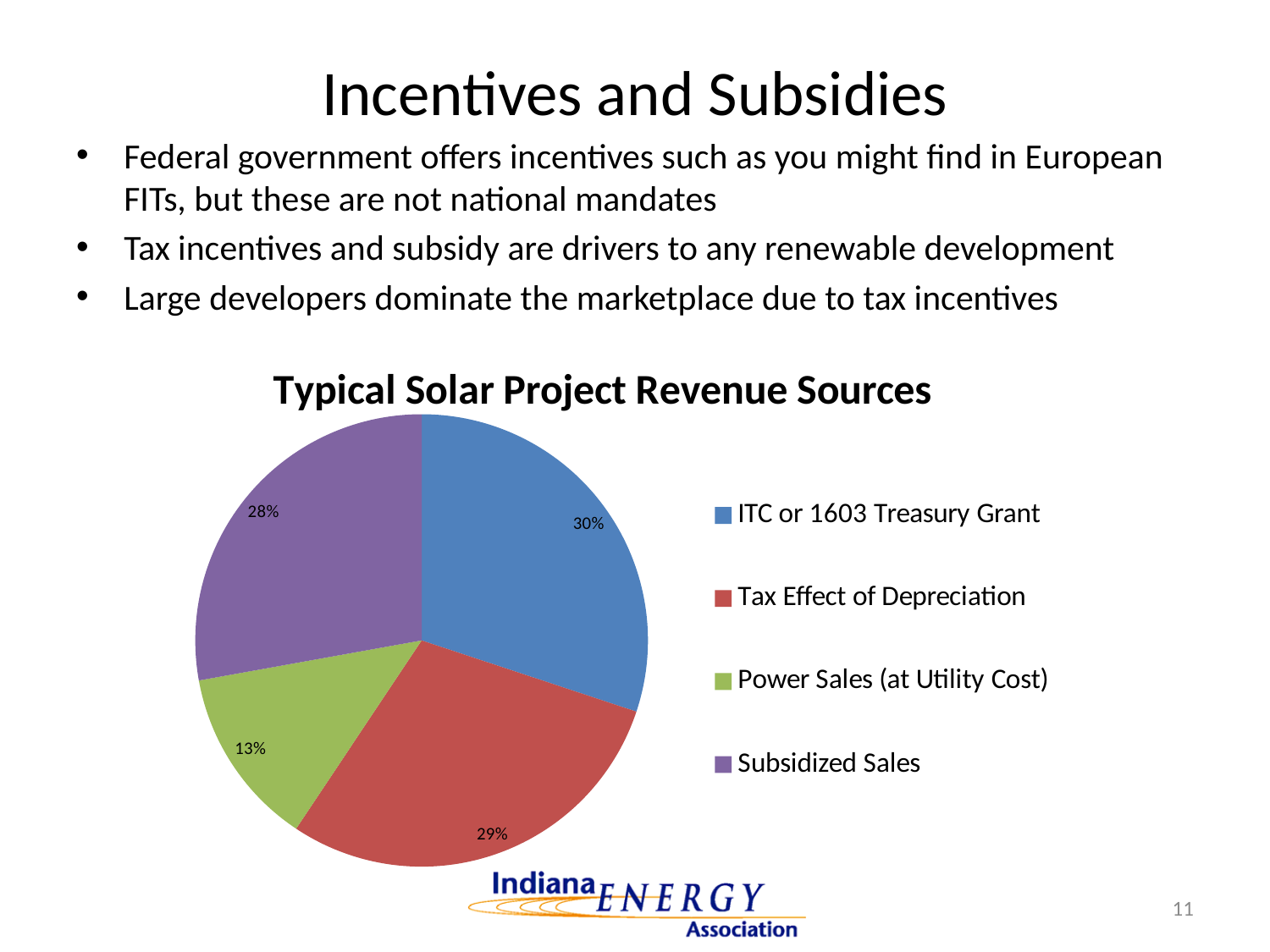

# Incentives and Subsidies
Federal government offers incentives such as you might find in European FITs, but these are not national mandates
Tax incentives and subsidy are drivers to any renewable development
Large developers dominate the marketplace due to tax incentives

### Chart: Typical Solar Project Revenue Sources

| Category |  |
|---|---|
| ITC or 1603 Treasury Grant | 0.3009950248756219 |
| Tax Effect of Depreciation | 0.29253731343283584 |
| Power Sales (at Utility Cost) | 0.1281094527363184 |
| Subsidized Sales | 0.27835820895522395 |
11